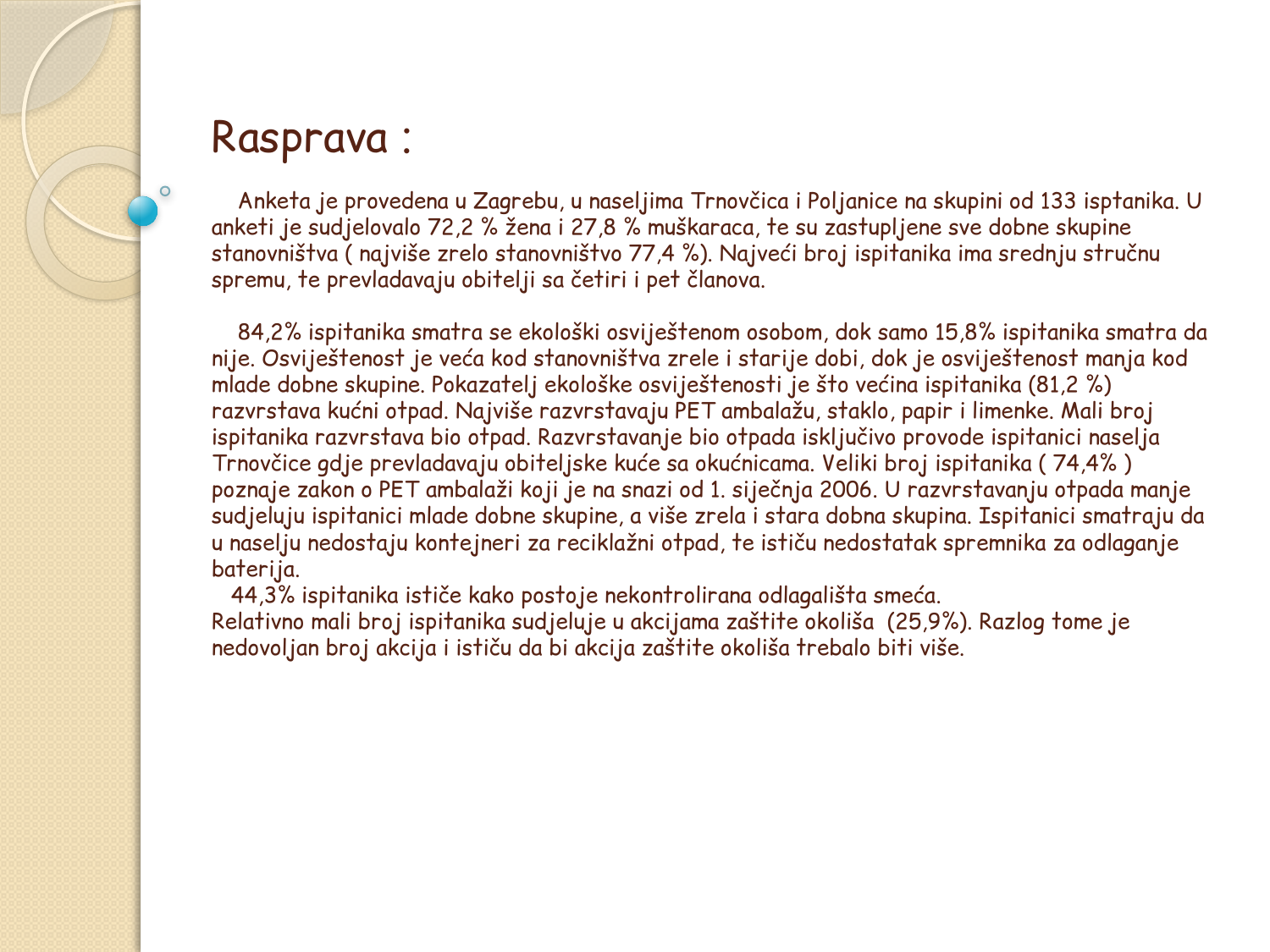

# Rasprava : Anketa je provedena u Zagrebu, u naseljima Trnovčica i Poljanice na skupini od 133 isptanika. U anketi je sudjelovalo 72,2 % žena i 27,8 % muškaraca, te su zastupljene sve dobne skupine stanovništva ( najviše zrelo stanovništvo 77,4 %). Najveći broj ispitanika ima srednju stručnu spremu, te prevladavaju obitelji sa četiri i pet članova. 84,2% ispitanika smatra se ekološki osviještenom osobom, dok samo 15,8% ispitanika smatra da nije. Osviještenost je veća kod stanovništva zrele i starije dobi, dok je osviještenost manja kod mlade dobne skupine. Pokazatelj ekološke osviještenosti je što većina ispitanika (81,2 %) razvrstava kućni otpad. Najviše razvrstavaju PET ambalažu, staklo, papir i limenke. Mali broj ispitanika razvrstava bio otpad. Razvrstavanje bio otpada isključivo provode ispitanici naselja Trnovčice gdje prevladavaju obiteljske kuće sa okućnicama. Veliki broj ispitanika ( 74,4% ) poznaje zakon o PET ambalaži koji je na snazi od 1. siječnja 2006. U razvrstavanju otpada manje sudjeluju ispitanici mlade dobne skupine, a više zrela i stara dobna skupina. Ispitanici smatraju da u naselju nedostaju kontejneri za reciklažni otpad, te ističu nedostatak spremnika za odlaganje baterija. 44,3% ispitanika ističe kako postoje nekontrolirana odlagališta smeća. Relativno mali broj ispitanika sudjeluje u akcijama zaštite okoliša  (25,9%). Razlog tome je nedovoljan broj akcija i ističu da bi akcija zaštite okoliša trebalo biti više.